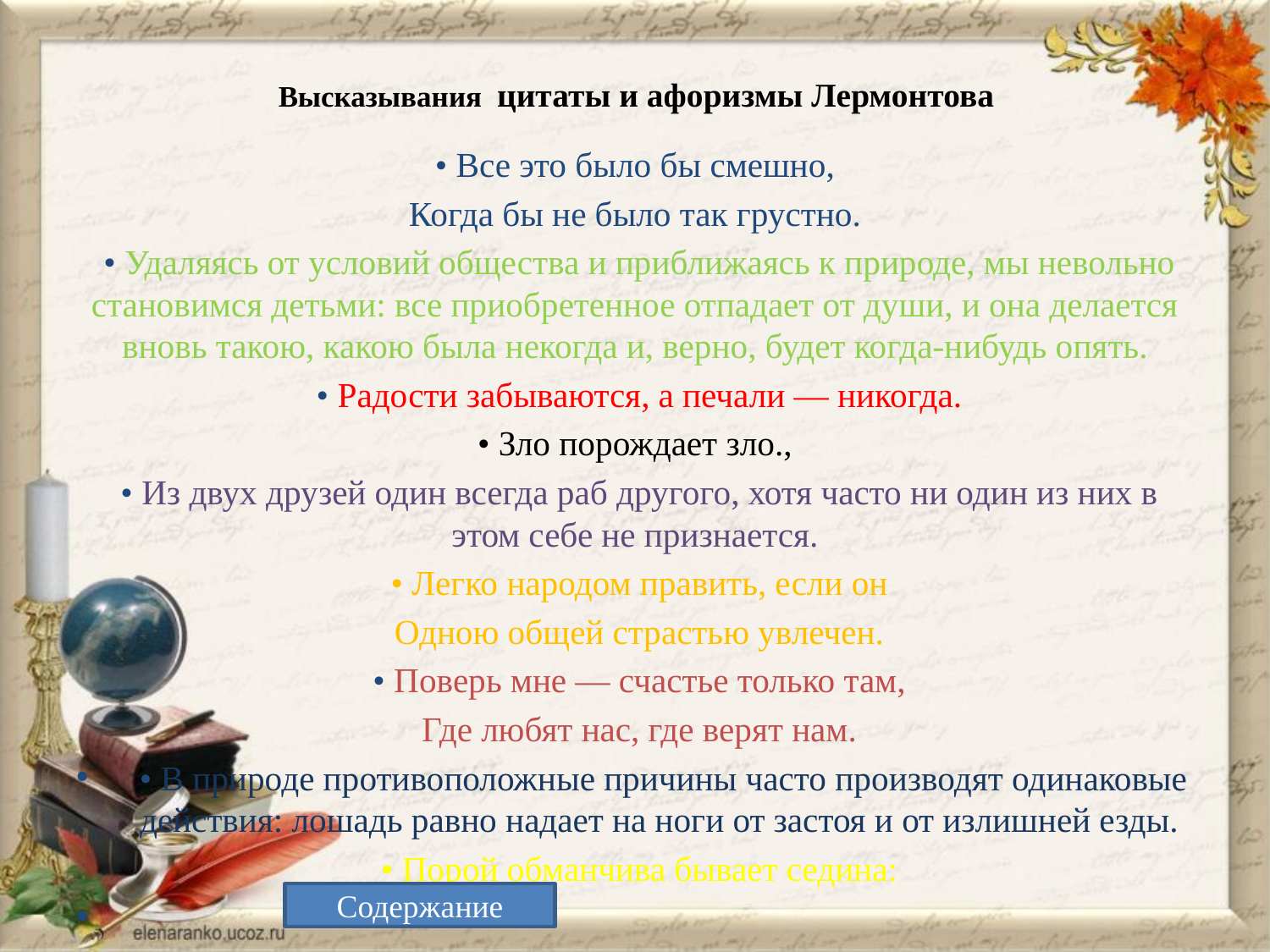

# Высказывания цитаты и афоризмы Лермонтовa
• Все это было бы смешно,
Когда бы не было так грустно.
 • Удаляясь от условий общества и приближаясь к природе, мы невольно становимся детьми: все приобретенное отпадает от души, и она делается вновь такою, какою была некогда и, верно, будет когда-нибудь опять.
 • Радости забываются, а печали — никогда.
• Зло порождает зло.,
 • Из двух друзей один всегда раб другого, хотя часто ни один из них в этом себе не признается.
 • Легко народом править, если он
 Одною общей страстью увлечен.
 • Поверь мне — счастье только там,
 Где любят нас, где верят нам.
 • В природе противоположные причины часто производят одинаковые действия: лошадь равно надает на ноги от застоя и от излишней езды.
 • Порой обманчива бывает седина:

Содержание